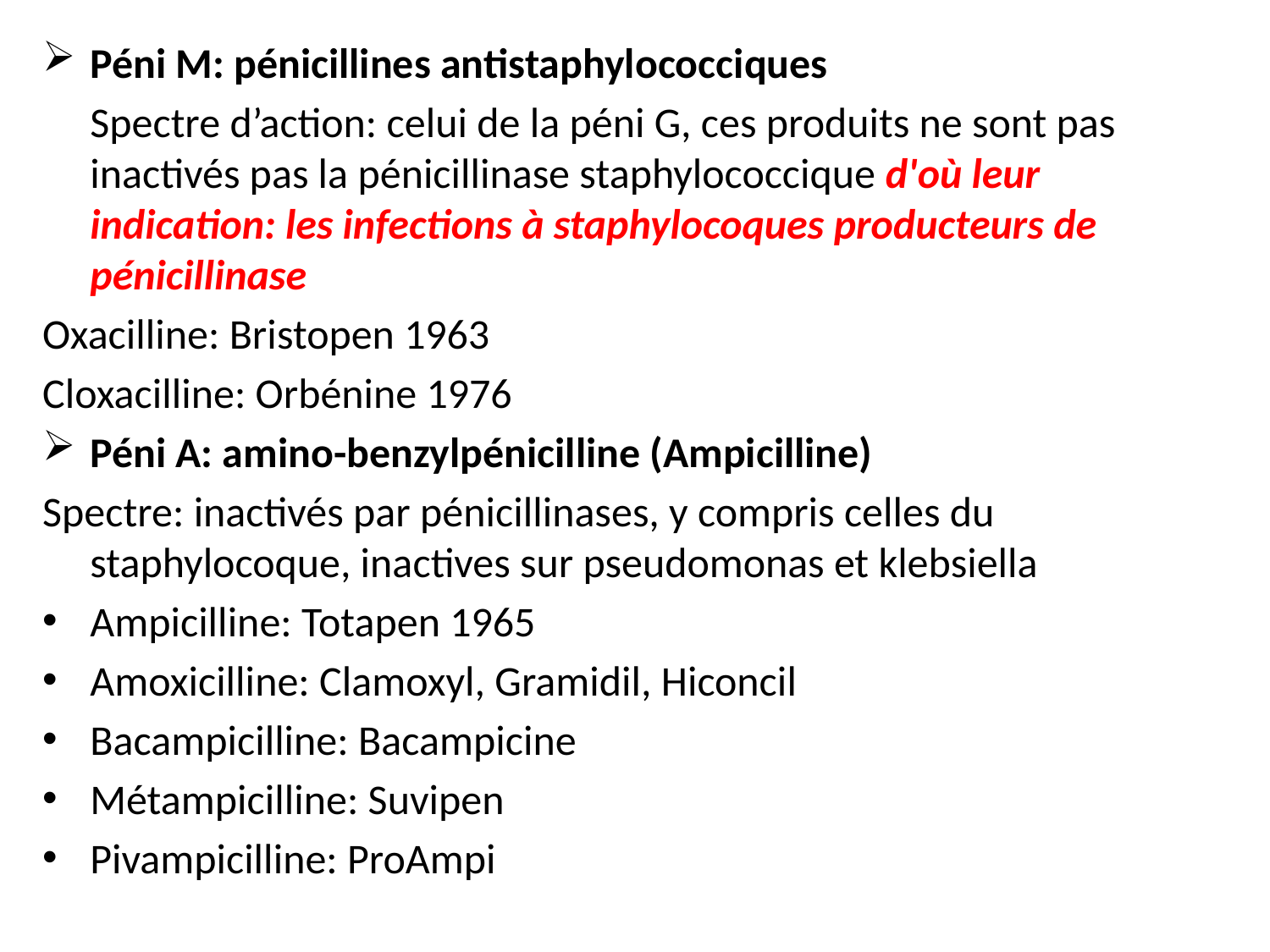

Péni M: pénicillines antistaphylococciques
     Spectre d’action: celui de la péni G, ces produits ne sont pas inactivés pas la pénicillinase staphylococcique d'où leur indication: les infections à staphylocoques producteurs de pénicillinase
Oxacilline: Bristopen 1963
Cloxacilline: Orbénine 1976
Péni A: amino-benzylpénicilline (Ampicilline)
Spectre: inactivés par pénicillinases, y compris celles du staphylocoque, inactives sur pseudomonas et klebsiella
Ampicilline: Totapen 1965
Amoxicilline: Clamoxyl, Gramidil, Hiconcil
Bacampicilline: Bacampicine
Métampicilline: Suvipen
Pivampicilline: ProAmpi